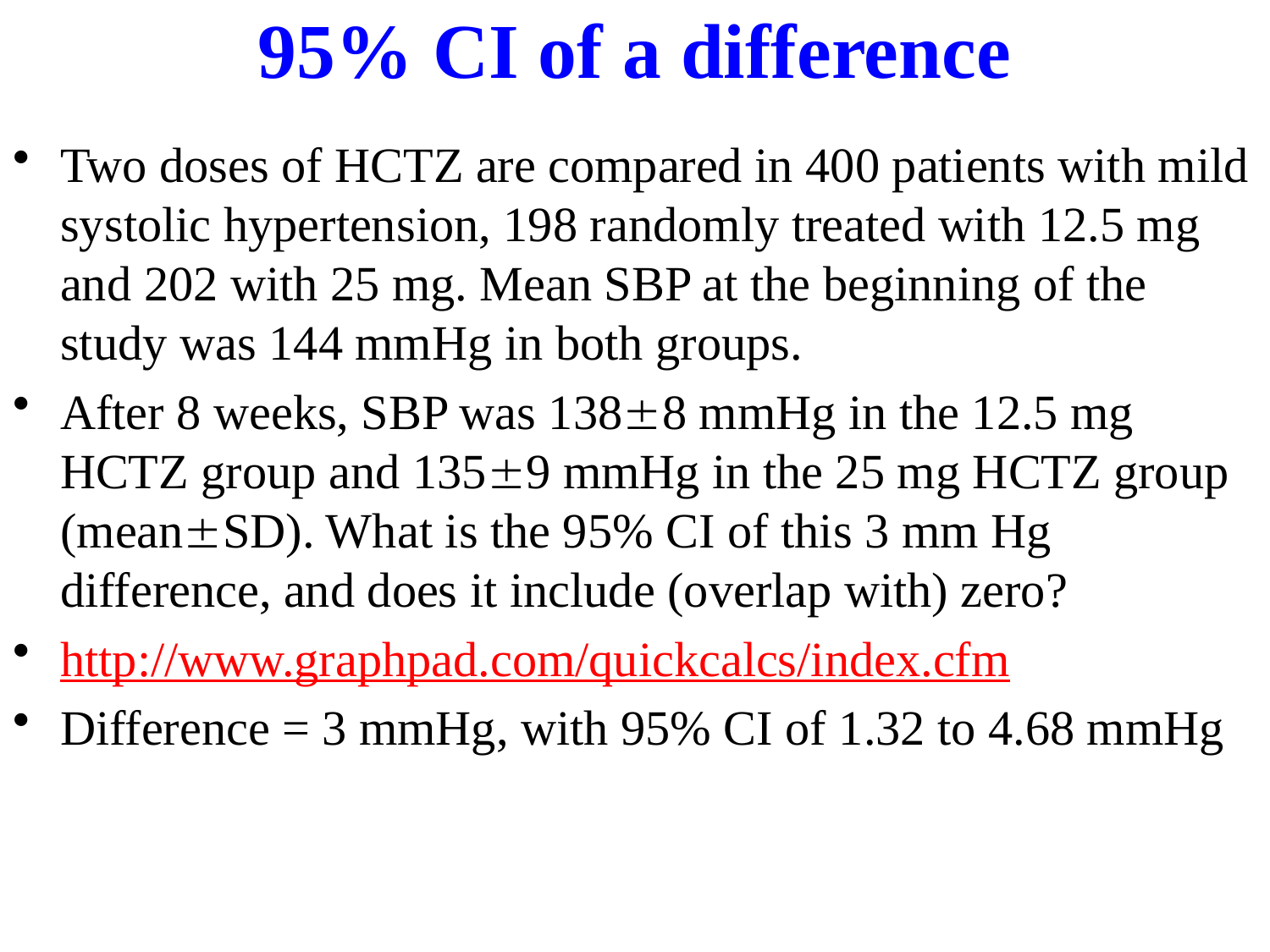

# 95% CI of a difference
Two doses of HCTZ are compared in 400 patients with mild systolic hypertension, 198 randomly treated with 12.5 mg and 202 with 25 mg. Mean SBP at the beginning of the study was 144 mmHg in both groups.
After 8 weeks, SBP was 138±8 mmHg in the 12.5 mg HCTZ group and 135±9 mmHg in the 25 mg HCTZ group (mean±SD). What is the 95% CI of this 3 mm Hg difference, and does it include (overlap with) zero?
http://www.graphpad.com/quickcalcs/index.cfm
Difference = 3 mmHg, with 95% CI of 1.32 to 4.68 mmHg